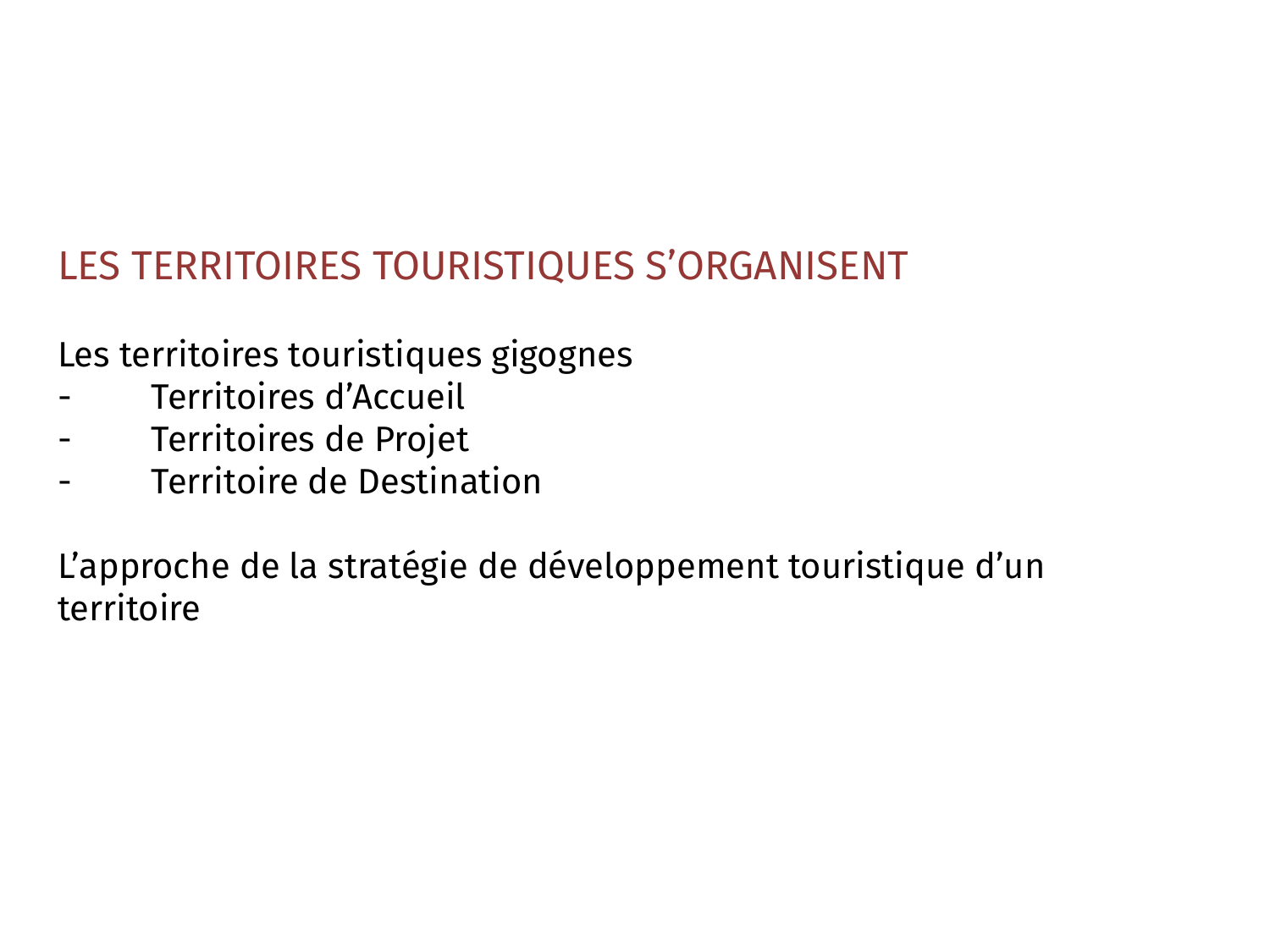

# Les territoires touristiques s’organisent Les territoires touristiques gigognes -	Territoires d’Accueil -	Territoires de Projet -	Territoire de Destination L’approche de la stratégie de développement touristique d’un territoire